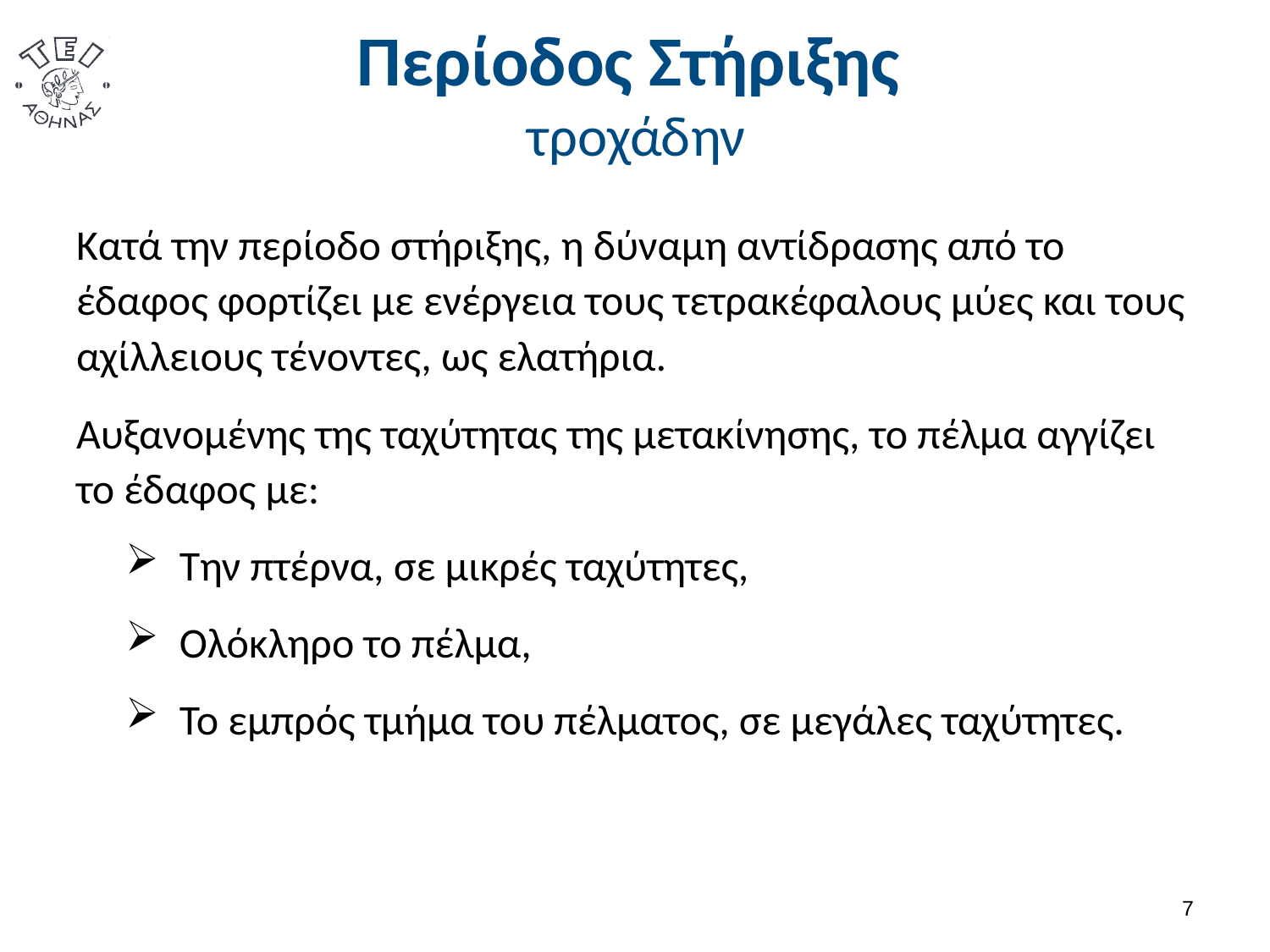

# Περίοδος Στήριξης τροχάδην
Κατά την περίοδο στήριξης, η δύναμη αντίδρασης από το έδαφος φορτίζει με ενέργεια τους τετρακέφαλους μύες και τους αχίλλειους τένοντες, ως ελατήρια.
Αυξανομένης της ταχύτητας της μετακίνησης, το πέλμα αγγίζει το έδαφος με:
Την πτέρνα, σε μικρές ταχύτητες,
Ολόκληρο το πέλμα,
Το εμπρός τμήμα του πέλματος, σε μεγάλες ταχύτητες.
7